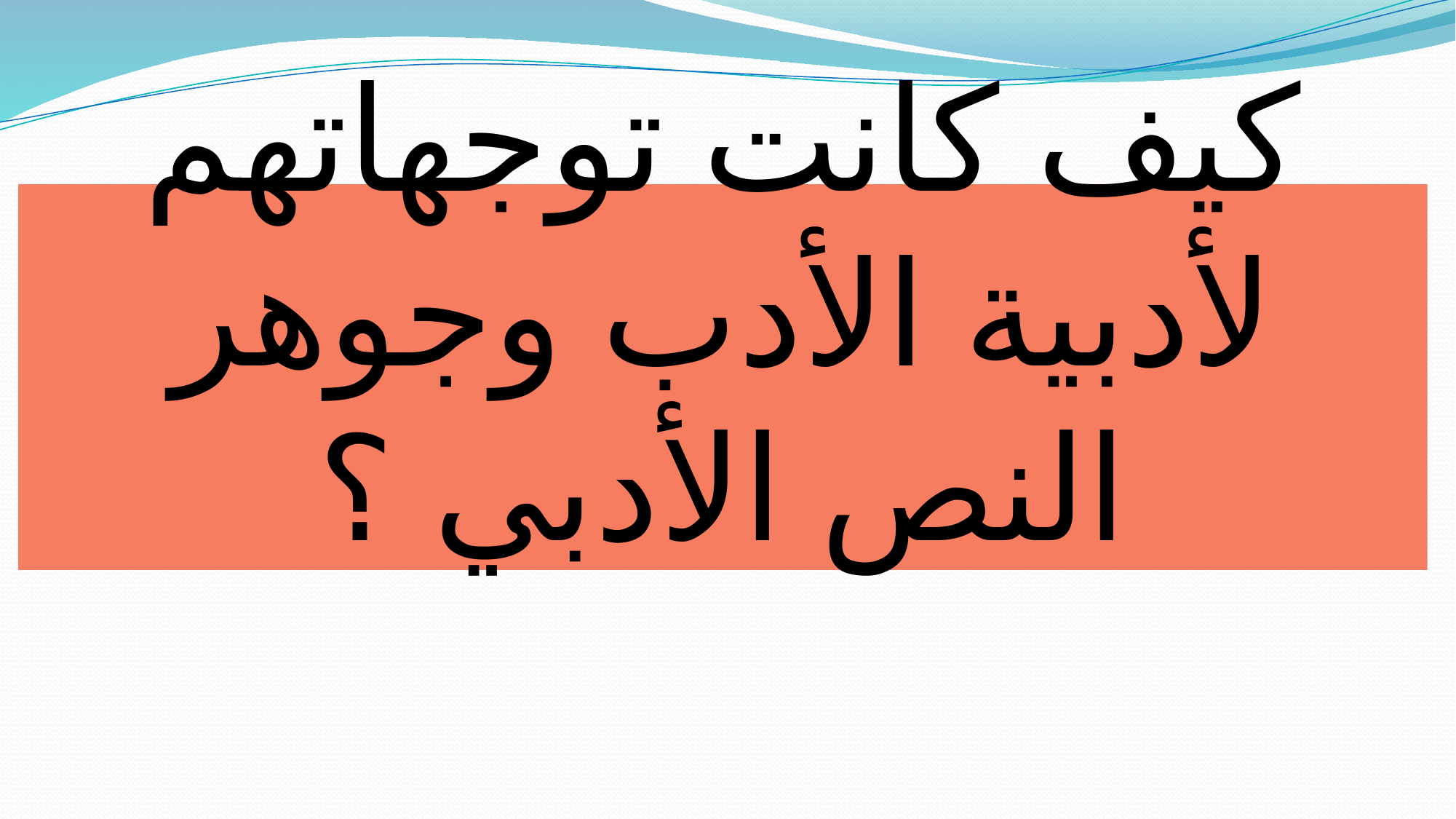

# كيف كانت توجهاتهم لأدبية الأدب وجوهر النص الأدبي ؟